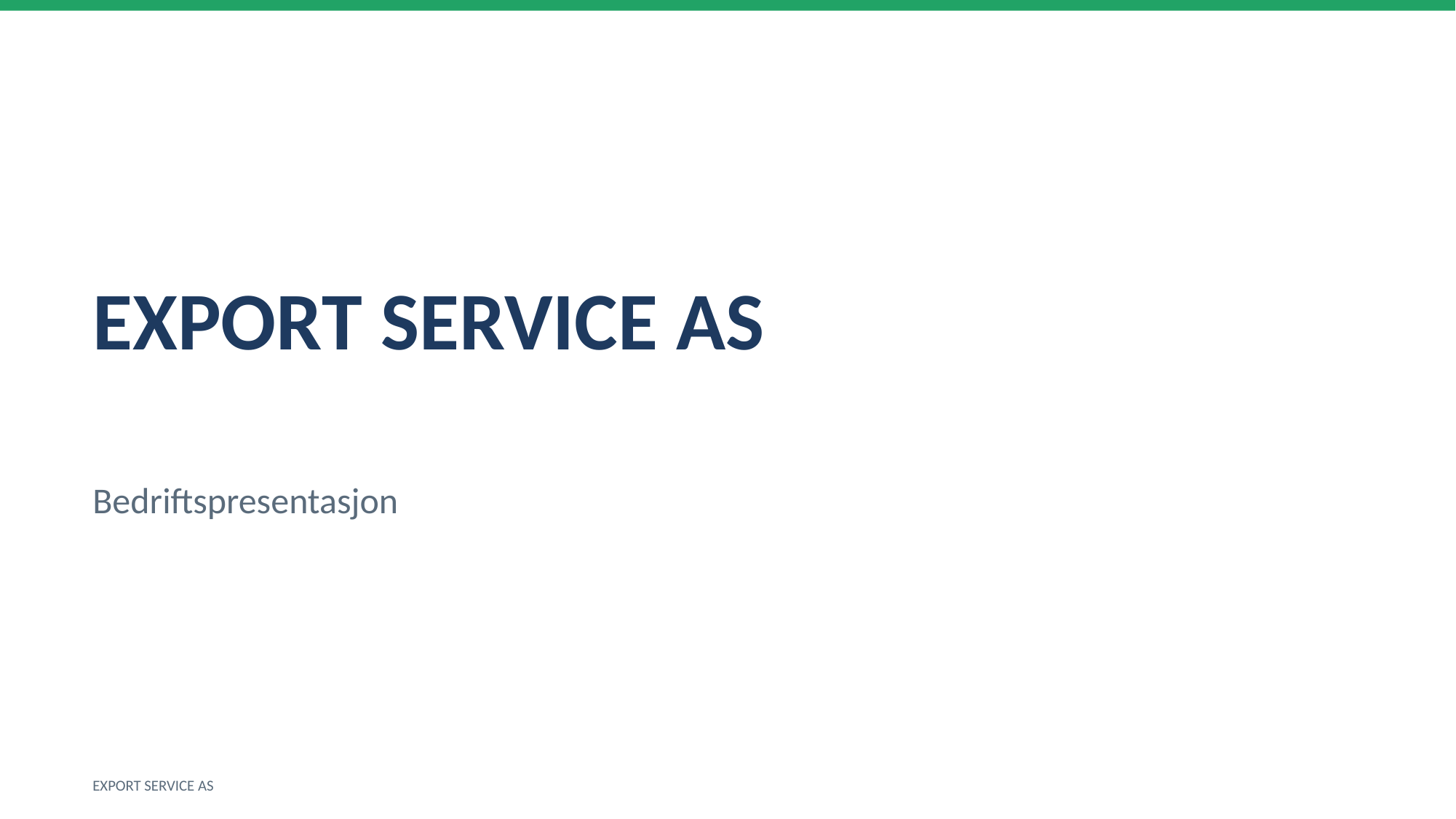

EXPORT SERVICE AS
Bedriftspresentasjon
EXPORT SERVICE AS